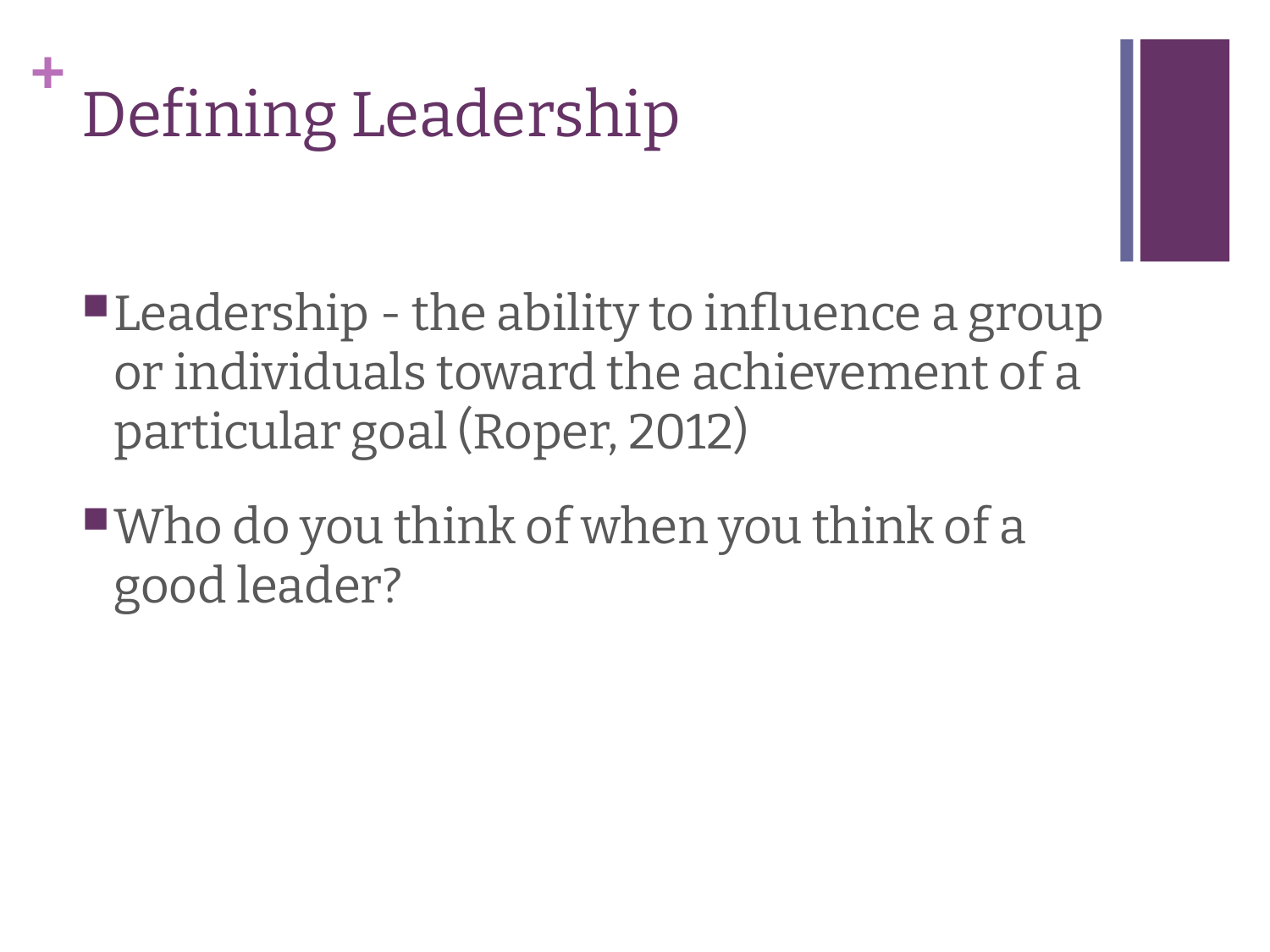

# Defining Leadership
Leadership - the ability to influence a group or individuals toward the achievement of a particular goal (Roper, 2012)
Who do you think of when you think of a good leader?